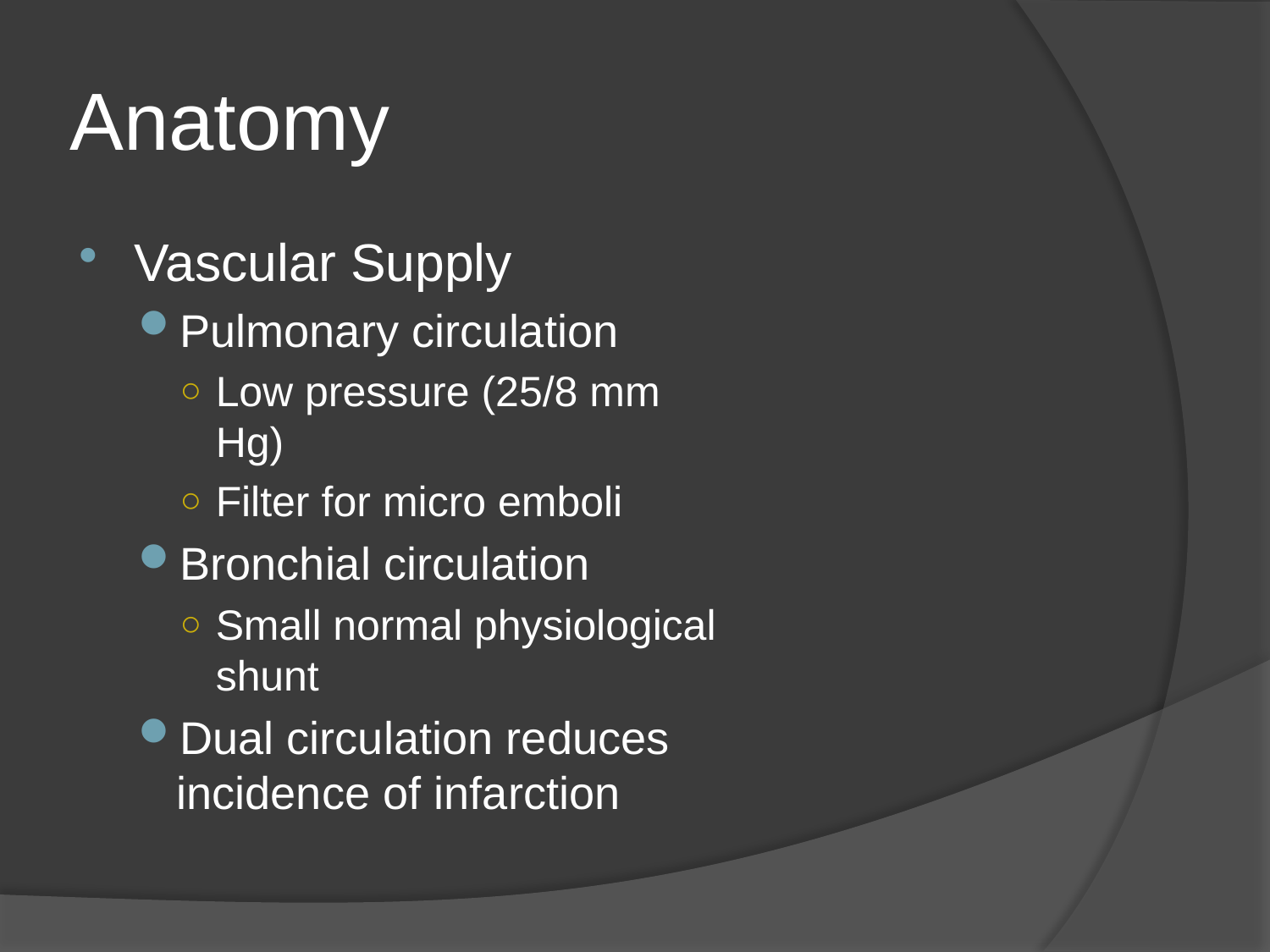

# Anatomy
Vascular Supply
Pulmonary circulation
Low pressure (25/8 mm Hg)
Filter for micro emboli
Bronchial circulation
Small normal physiological shunt
Dual circulation reduces incidence of infarction